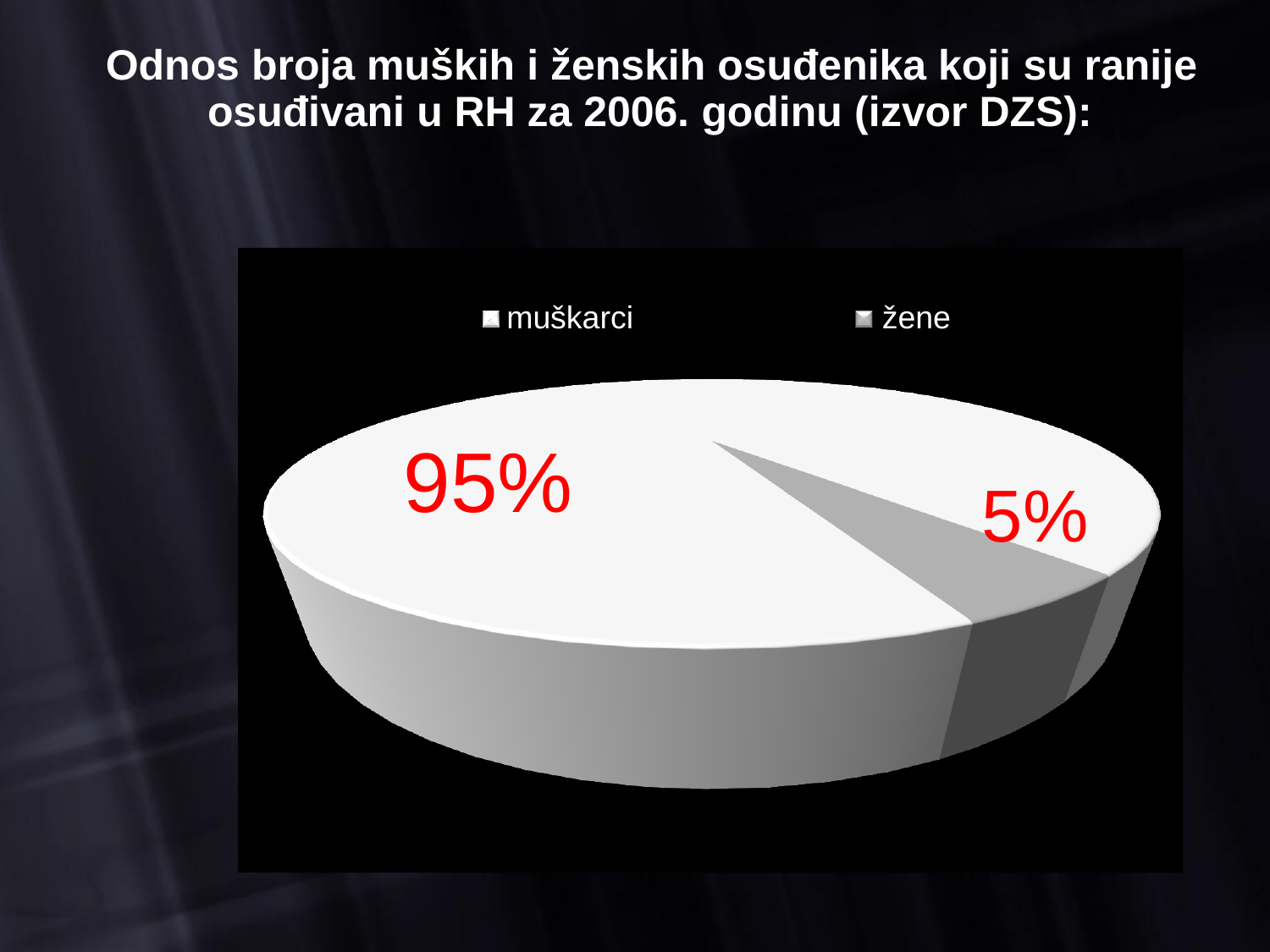

Odnos broja muških i ženskih osuđenika koji su ranije
osuđivani u RH za 2006. godinu (izvor DZS):

muškarci                           žene
95%                 5%